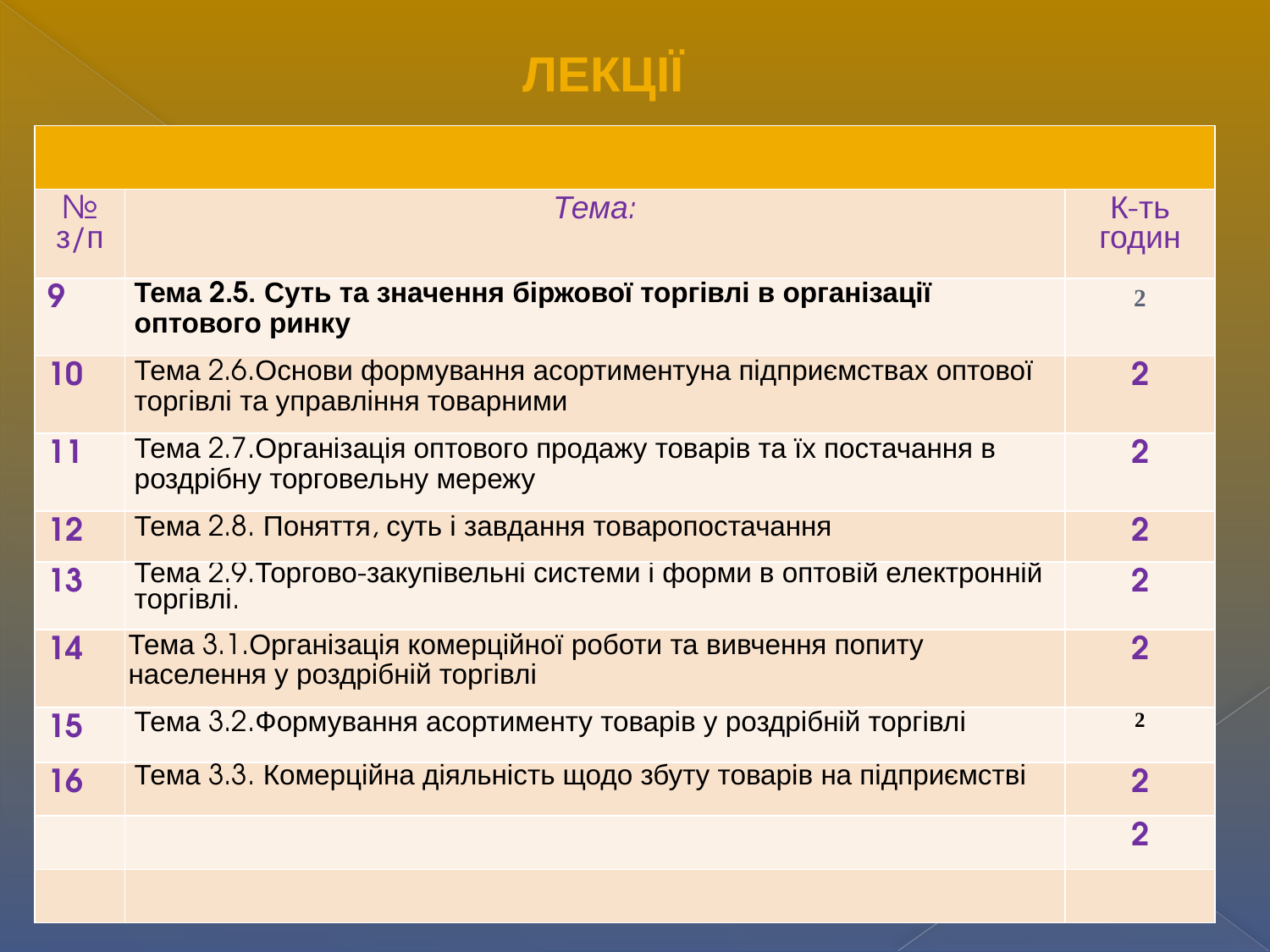

лекції
|  |  |  |
| --- | --- | --- |
| № з/п | Тема: | К-ть годин |
| 9 | Тема 2.5. Суть та значення біржової торгівлі в організації оптового ринку | 2 |
| 10 | Тема 2.6.Основи формування асортиментуна підприємствах оптової торгівлі та управління товарними | 2 |
| 11 | Тема 2.7.Організація оптового продажу товарів та їх постачання в роздрібну торговельну мережу | 2 |
| 12 | Тема 2.8. Поняття, суть і завдання товаропостачання | 2 |
| 13 | Тема 2.9.Торгово-закупівельні системи і форми в оптовій електронній торгівлі. | 2 |
| 14 | Тема 3.1.Організація комерційної роботи та вивчення попиту населення у роздрібній торгівлі | 2 |
| 15 | Тема 3.2.Формування асортименту товарів у роздрібній торгівлі | 2 |
| 16 | Тема 3.3. Комерційна діяльність щодо збуту товарів на підприємстві | 2 |
|  |  | 2 |
|  |  |  |